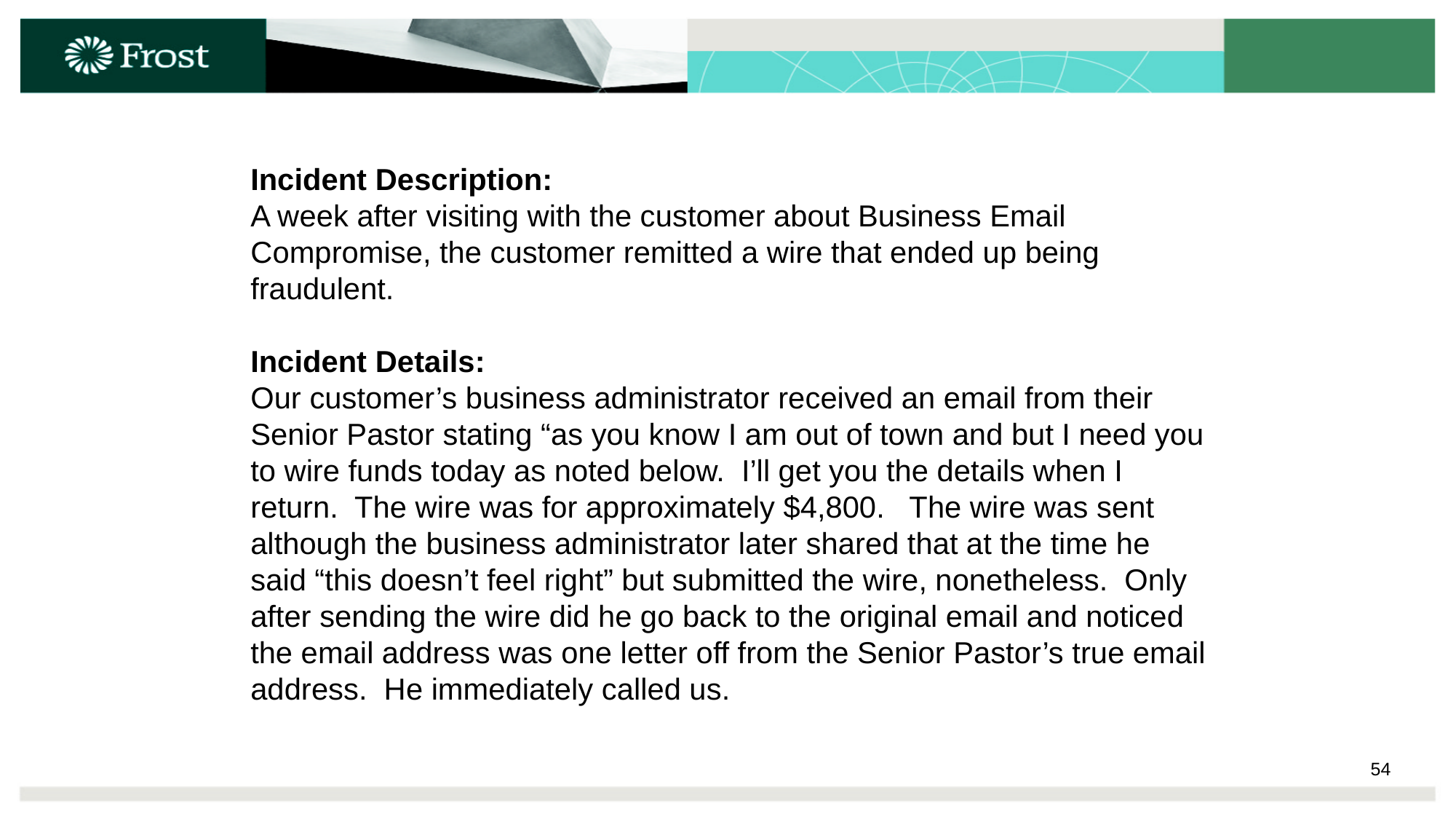

Incident Description:
A week after visiting with the customer about Business Email Compromise, the customer remitted a wire that ended up being fraudulent.
Incident Details:
Our customer’s business administrator received an email from their Senior Pastor stating “as you know I am out of town and but I need you to wire funds today as noted below.  I’ll get you the details when I return.  The wire was for approximately $4,800.   The wire was sent although the business administrator later shared that at the time he said “this doesn’t feel right” but submitted the wire, nonetheless.  Only after sending the wire did he go back to the original email and noticed the email address was one letter off from the Senior Pastor’s true email address.  He immediately called us.